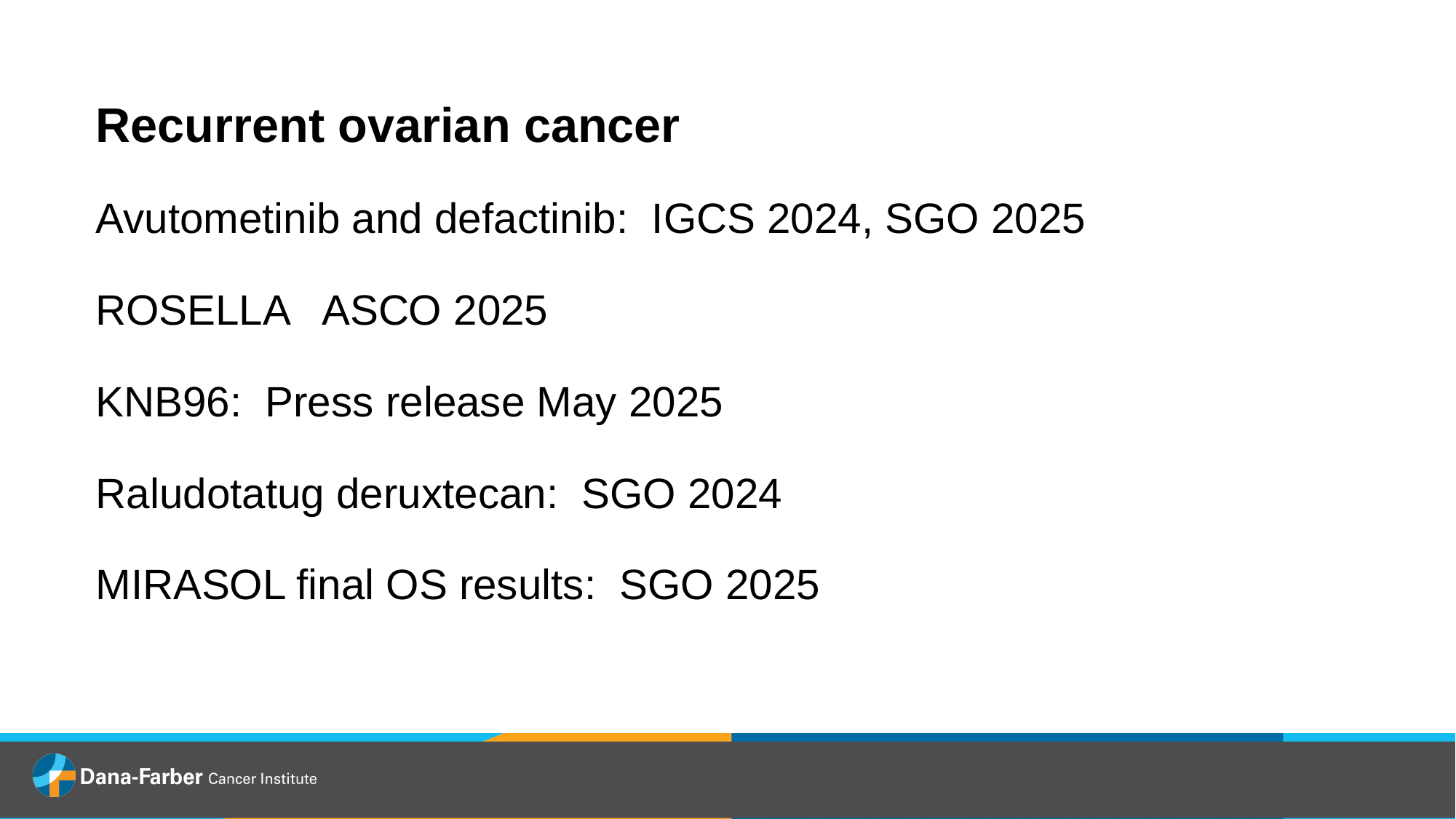

# Recurrent ovarian cancer
Avutometinib and defactinib:  IGCS 2024, SGO 2025
ROSELLA   ASCO 2025
KNB96:  Press release May 2025
Raludotatug deruxtecan:  SGO 2024
MIRASOL final OS results:  SGO 2025